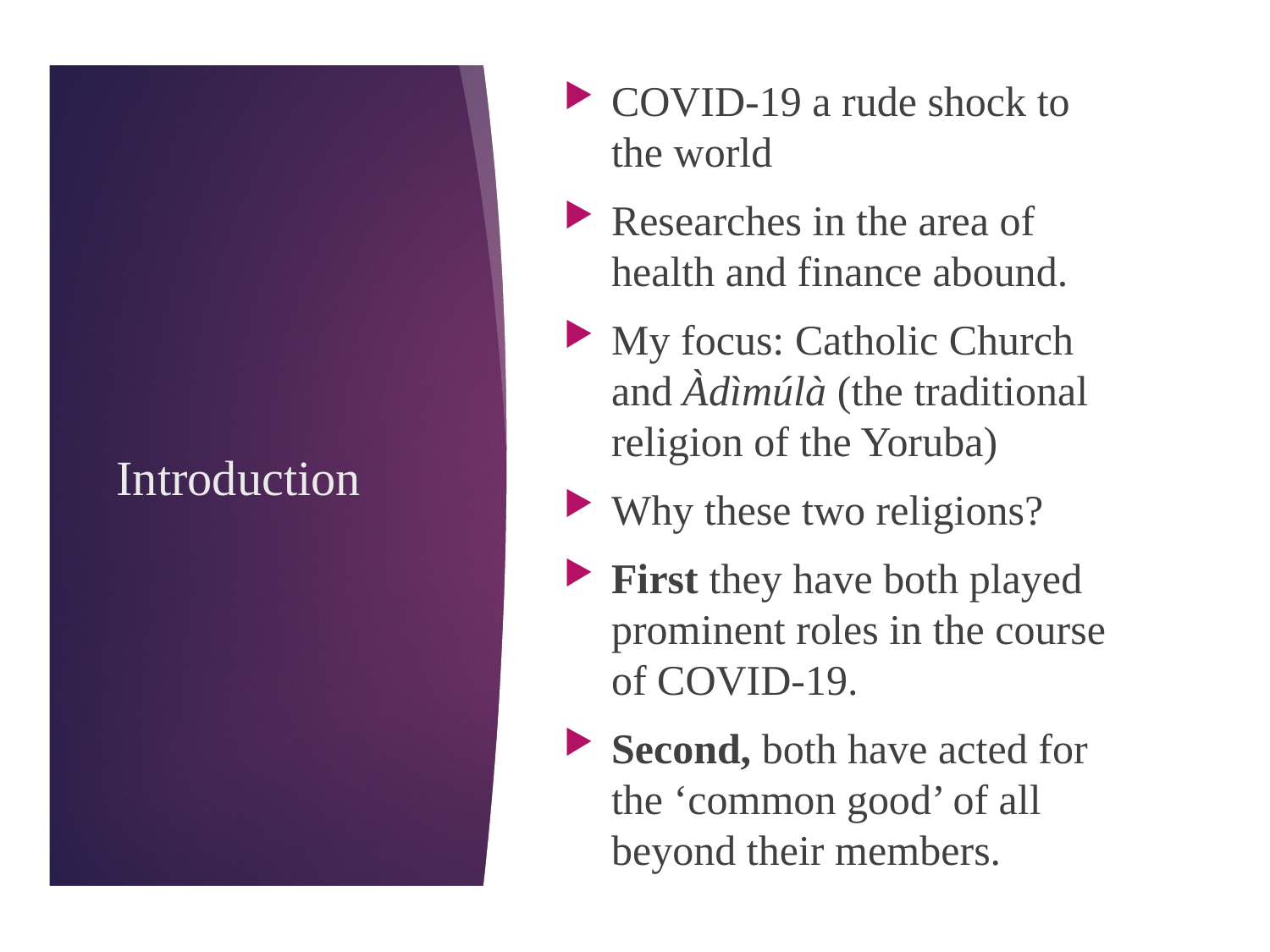

COVID-19 a rude shock to the world
Researches in the area of health and finance abound.
My focus: Catholic Church and Àdìmúlà (the traditional religion of the Yoruba)
Why these two religions?
First they have both played prominent roles in the course of COVID-19.
Second, both have acted for the ‘common good’ of all beyond their members.

# Introduction